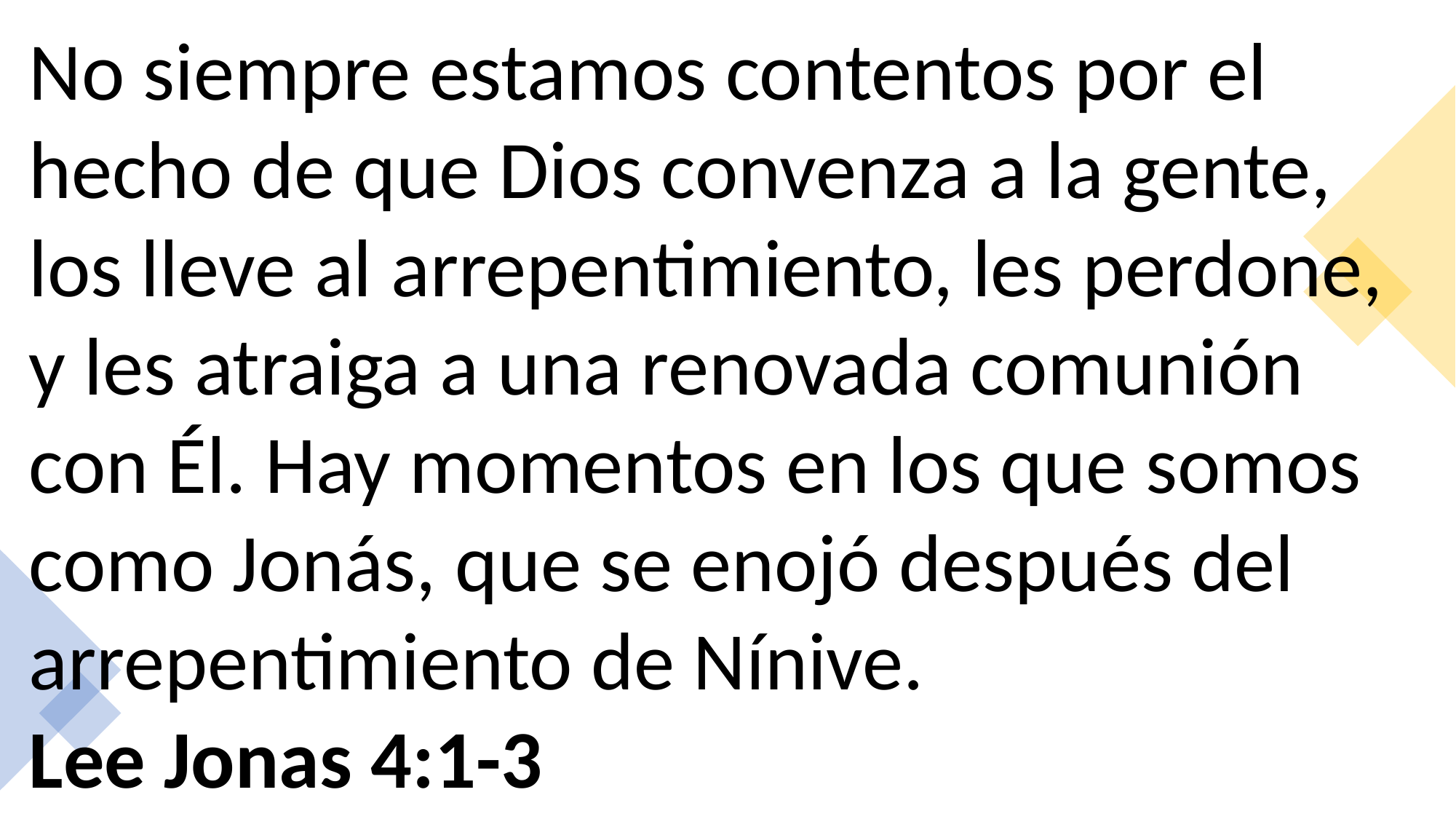

No siempre estamos contentos por el hecho de que Dios convenza a la gente, los lleve al arrepentimiento, les perdone, y les atraiga a una renovada comunión con Él. Hay momentos en los que somos como Jonás, que se enojó después del arrepentimiento de Nínive.
Lee Jonas 4:1-3